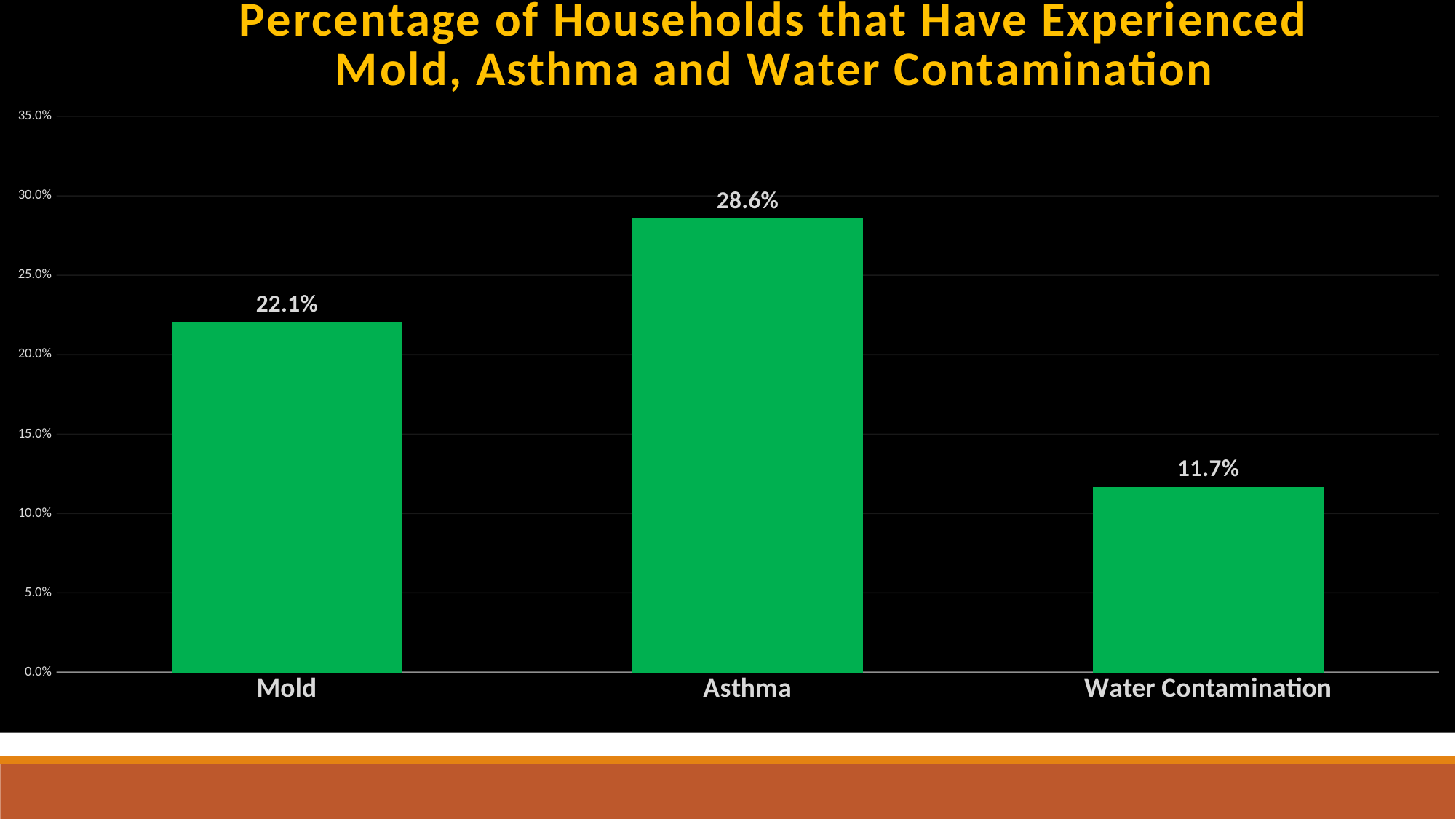

### Chart: Percentage of Households that Have Experienced Mold, Asthma and Water Contamination

| Category |  |
|---|---|
| Mold | 0.220779220779221 |
| Asthma | 0.285714285714286 |
| Water Contamination | 0.116883116883117 |